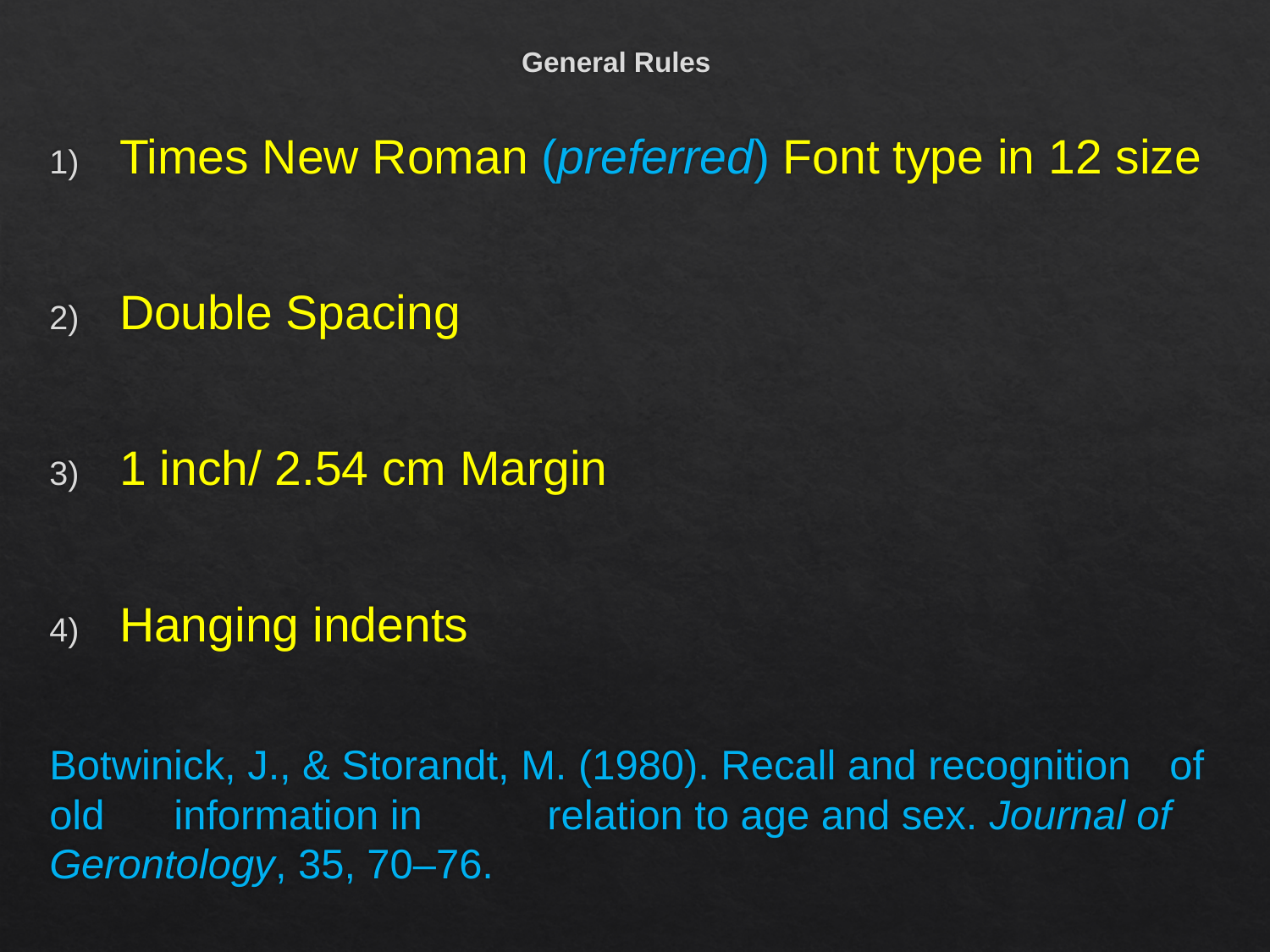

# General Rules
Times New Roman (preferred) Font type in 12 size

Double Spacing

1 inch/ 2.54 cm Margin

Hanging indents

Botwinick, J., & Storandt, M. (1980). Recall and recognition 	of old 	information in 	relation to age and sex. Journal of 	Gerontology, 35, 70–76.